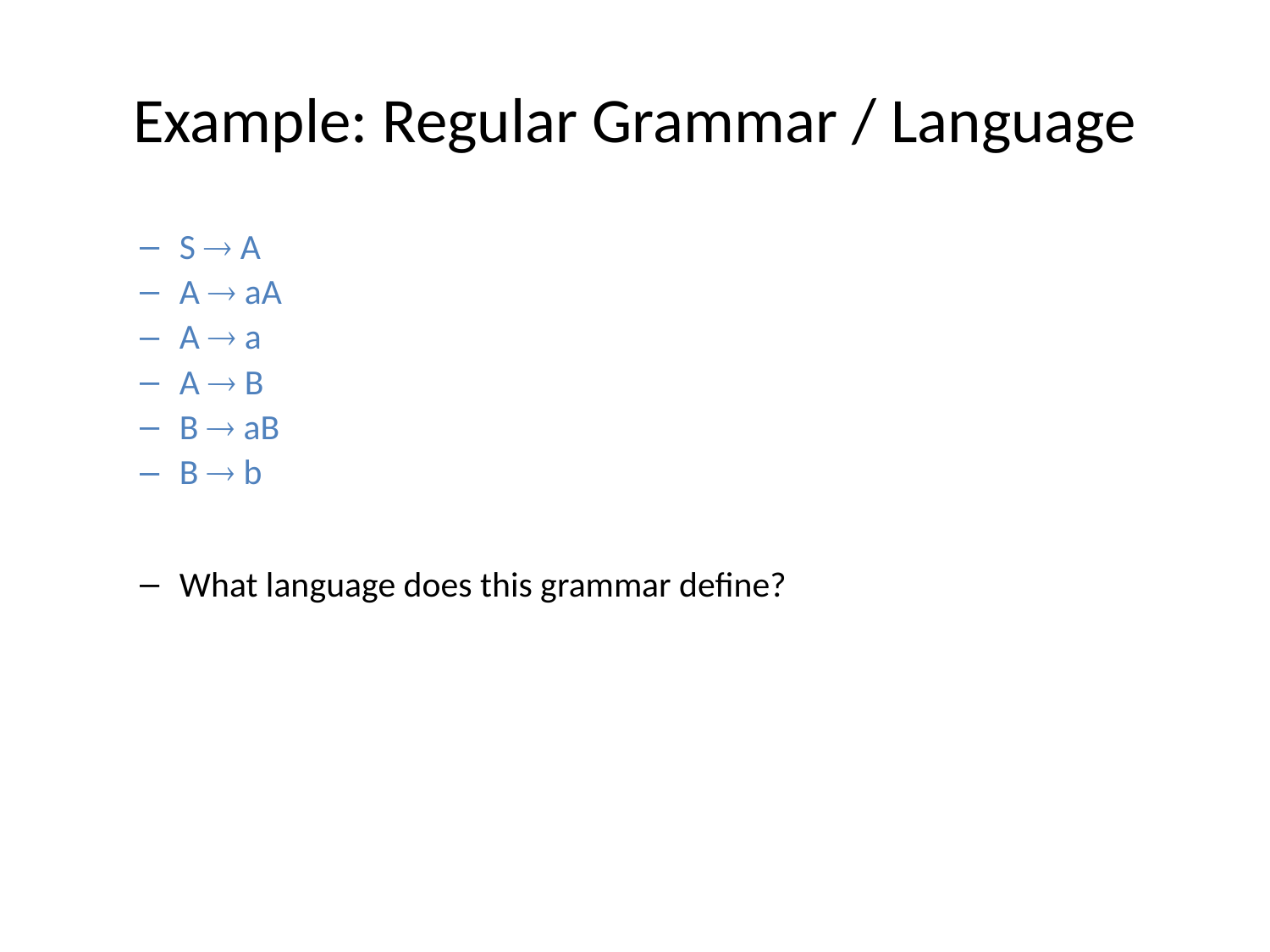

# Example: Regular Grammar / Language
S → A
A → aA
A → a
A → B
B → aB
B → b

What language does this grammar define?